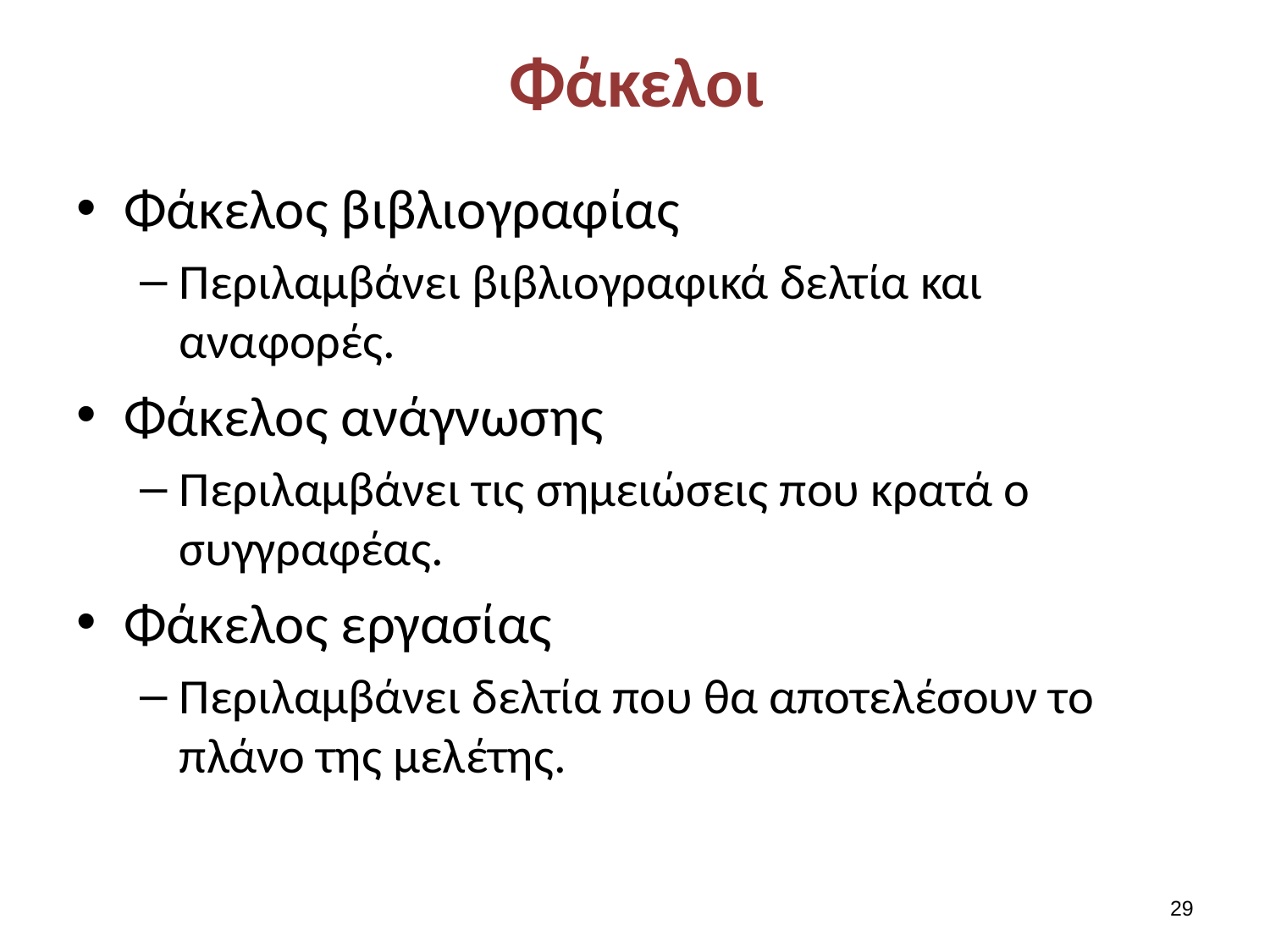

# Φάκελοι
Φάκελος βιβλιογραφίας
Περιλαμβάνει βιβλιογραφικά δελτία και αναφορές.
Φάκελος ανάγνωσης
Περιλαμβάνει τις σημειώσεις που κρατά ο συγγραφέας.
Φάκελος εργασίας
Περιλαμβάνει δελτία που θα αποτελέσουν το πλάνο της μελέτης.
29